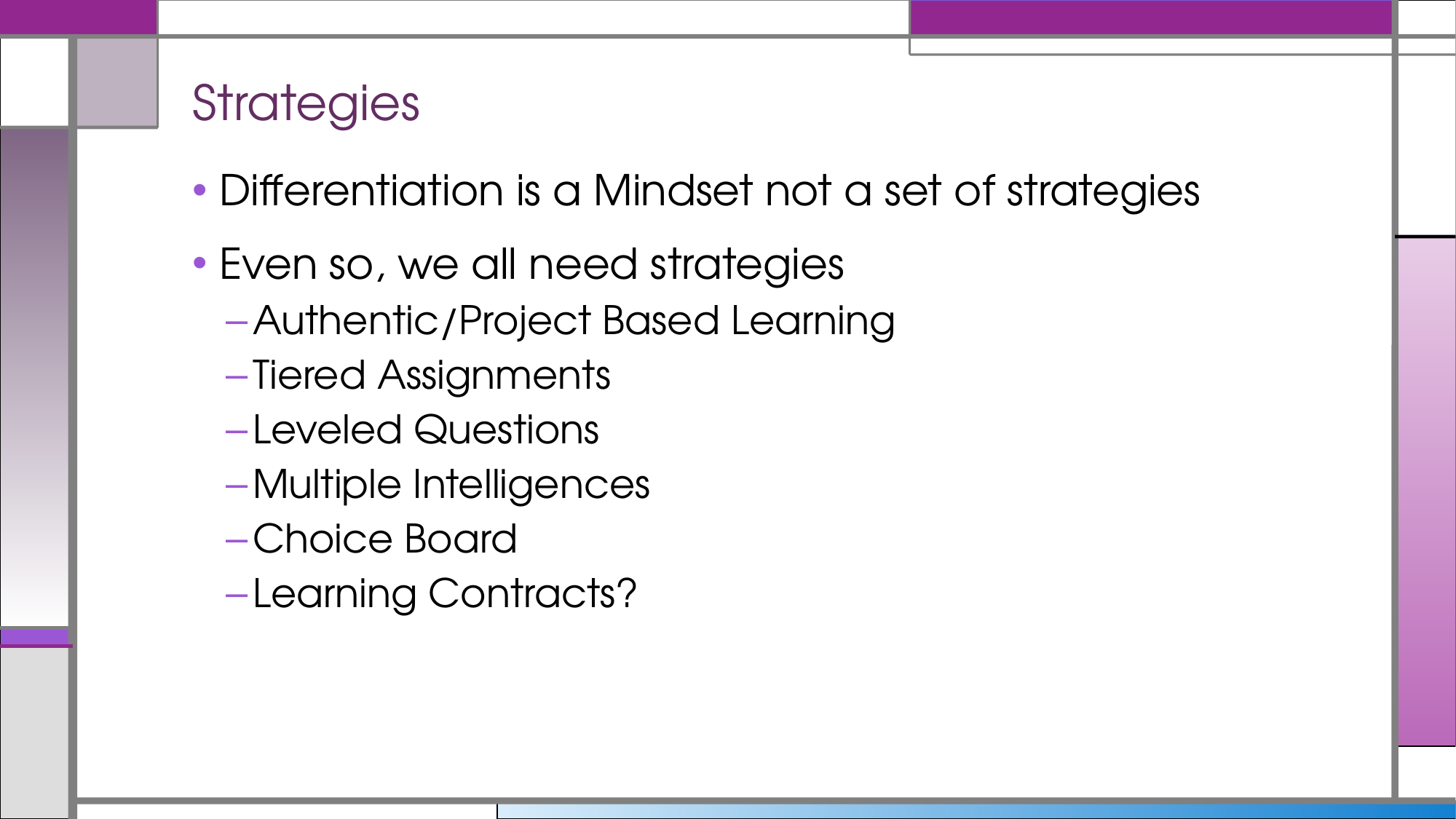

# Strategies
Differentiation is a Mindset not a set of strategies
Even so, we all need strategies
Authentic/Project Based Learning
Tiered Assignments
Leveled Questions
Multiple Intelligences
Choice Board
Learning Contracts?